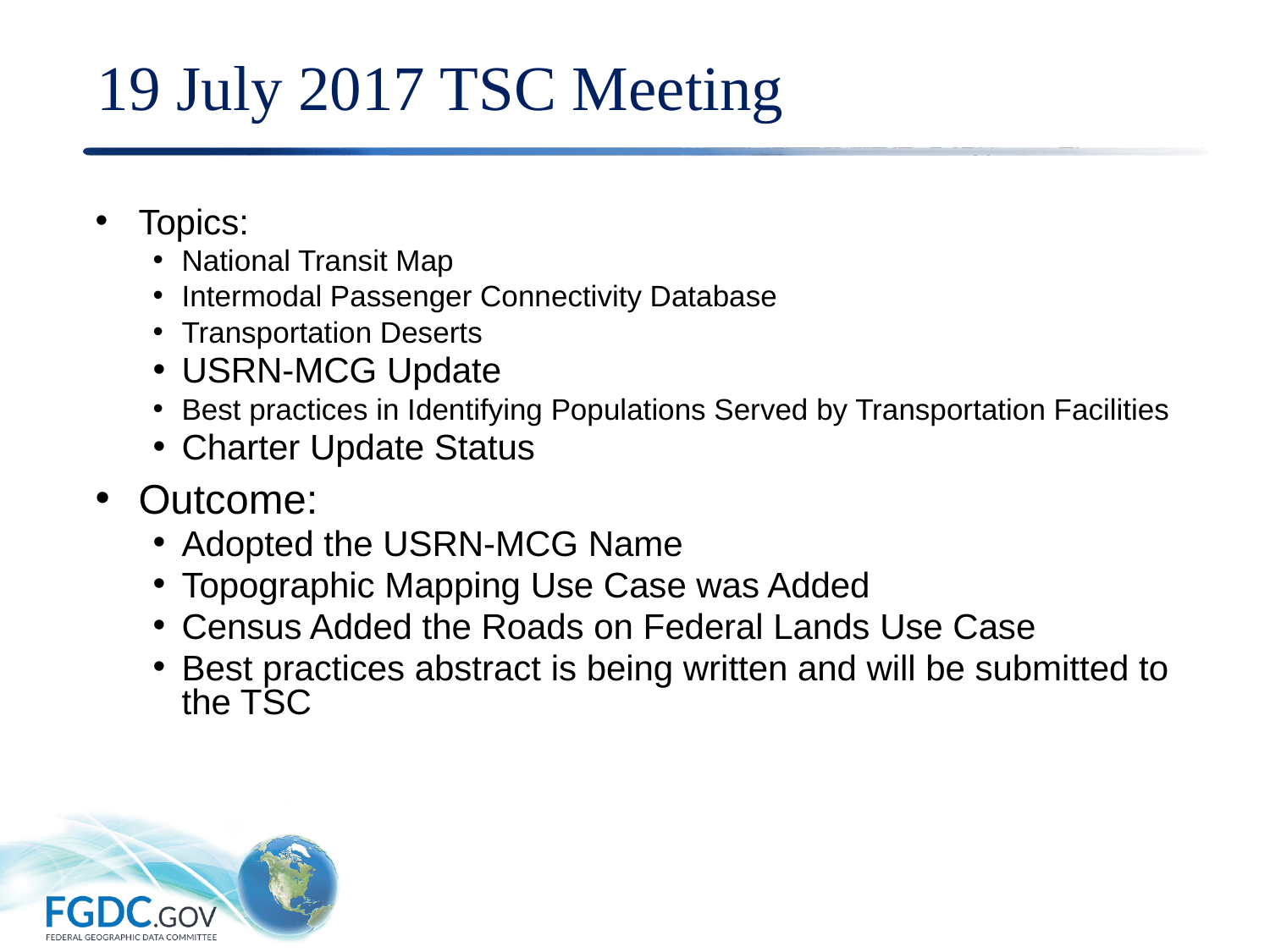

# 19 July 2017 TSC Meeting
Topics:
National Transit Map
Intermodal Passenger Connectivity Database
Transportation Deserts
USRN-MCG Update
Best practices in Identifying Populations Served by Transportation Facilities
Charter Update Status
Outcome:
Adopted the USRN-MCG Name
Topographic Mapping Use Case was Added
Census Added the Roads on Federal Lands Use Case
Best practices abstract is being written and will be submitted to the TSC